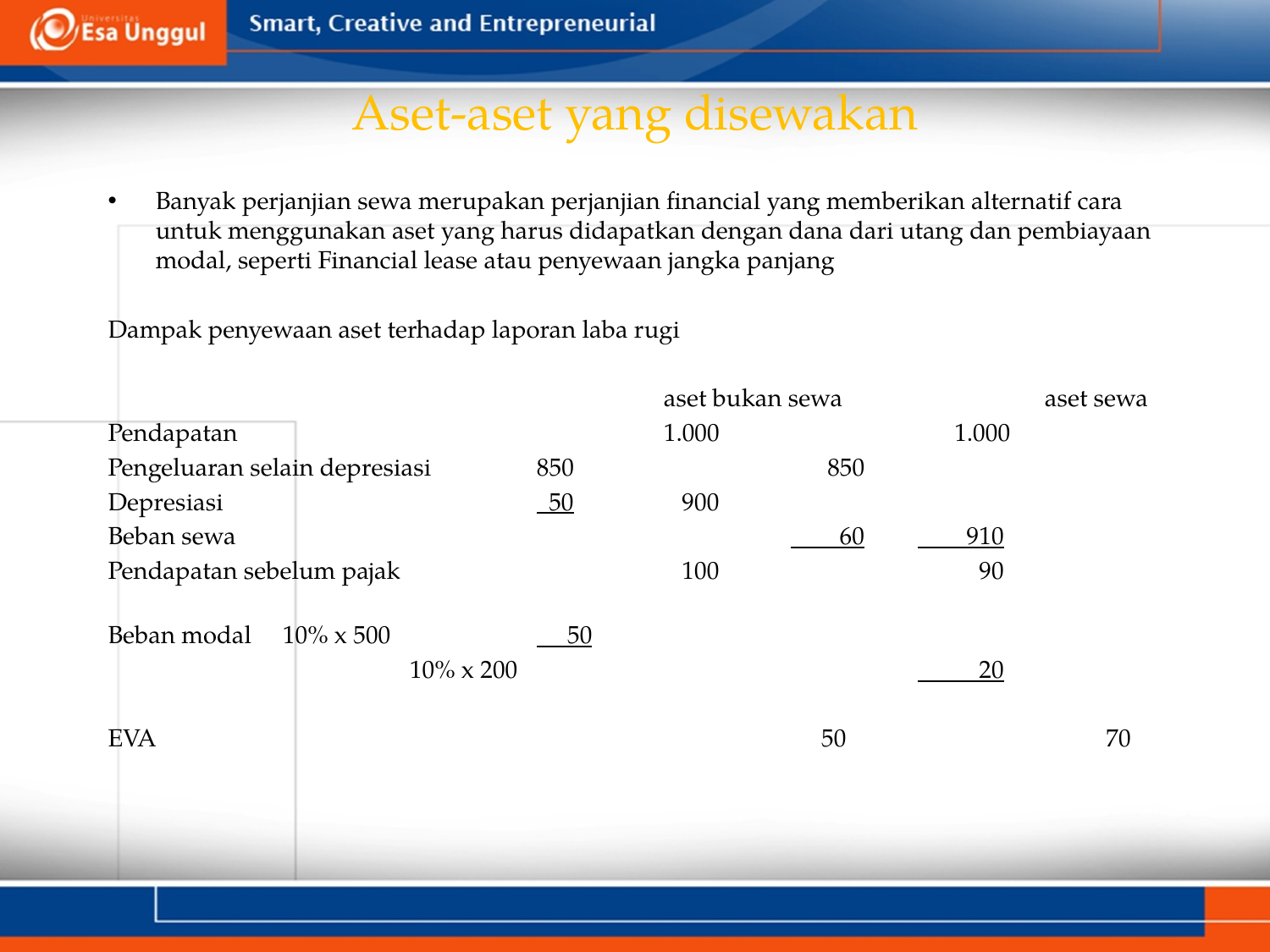

# Aset-aset yang disewakan
Banyak perjanjian sewa merupakan perjanjian financial yang memberikan alternatif cara untuk menggunakan aset yang harus didapatkan dengan dana dari utang dan pembiayaan modal, seperti Financial lease atau penyewaan jangka panjang

Dampak penyewaan aset terhadap laporan laba rugi

					aset bukan sewa		aset sewa
Pendapatan				1.000		      1.000
Pengeluaran selain depresiasi	850		      850
Depresiasi			  50	   900
Beban sewa					        60	        910
Pendapatan sebelum pajak			   100		          90
Beban modal 	10% x 500		     50
			10% x 200				          20

EVA					     50		          70